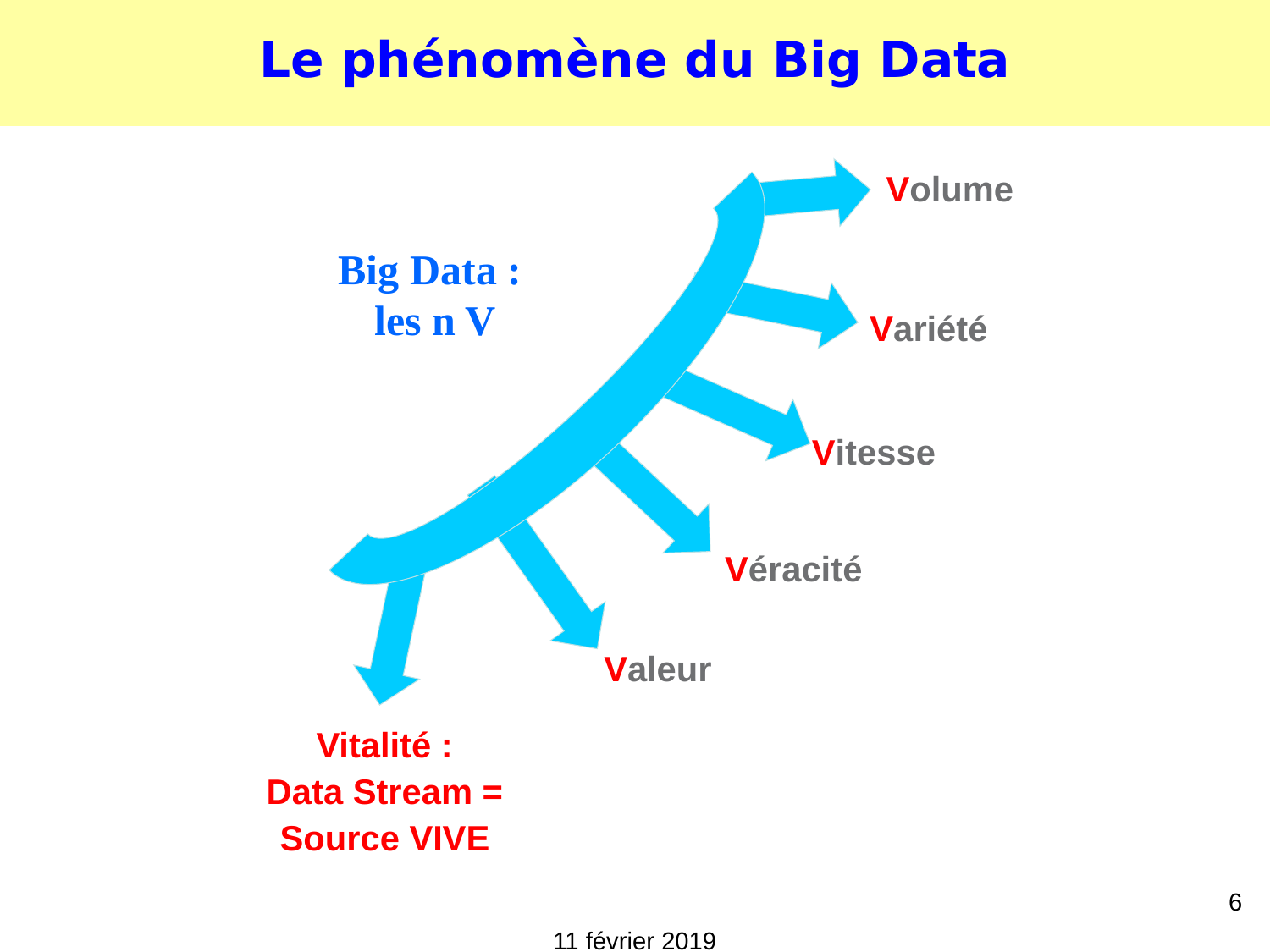

# Le phénomène du Big Data
Volume

Big Data :
les n V

Variété

Vitesse

Véracité

Valeur
Vitalité :
Data Stream = Source VIVE
6
11 février 2019